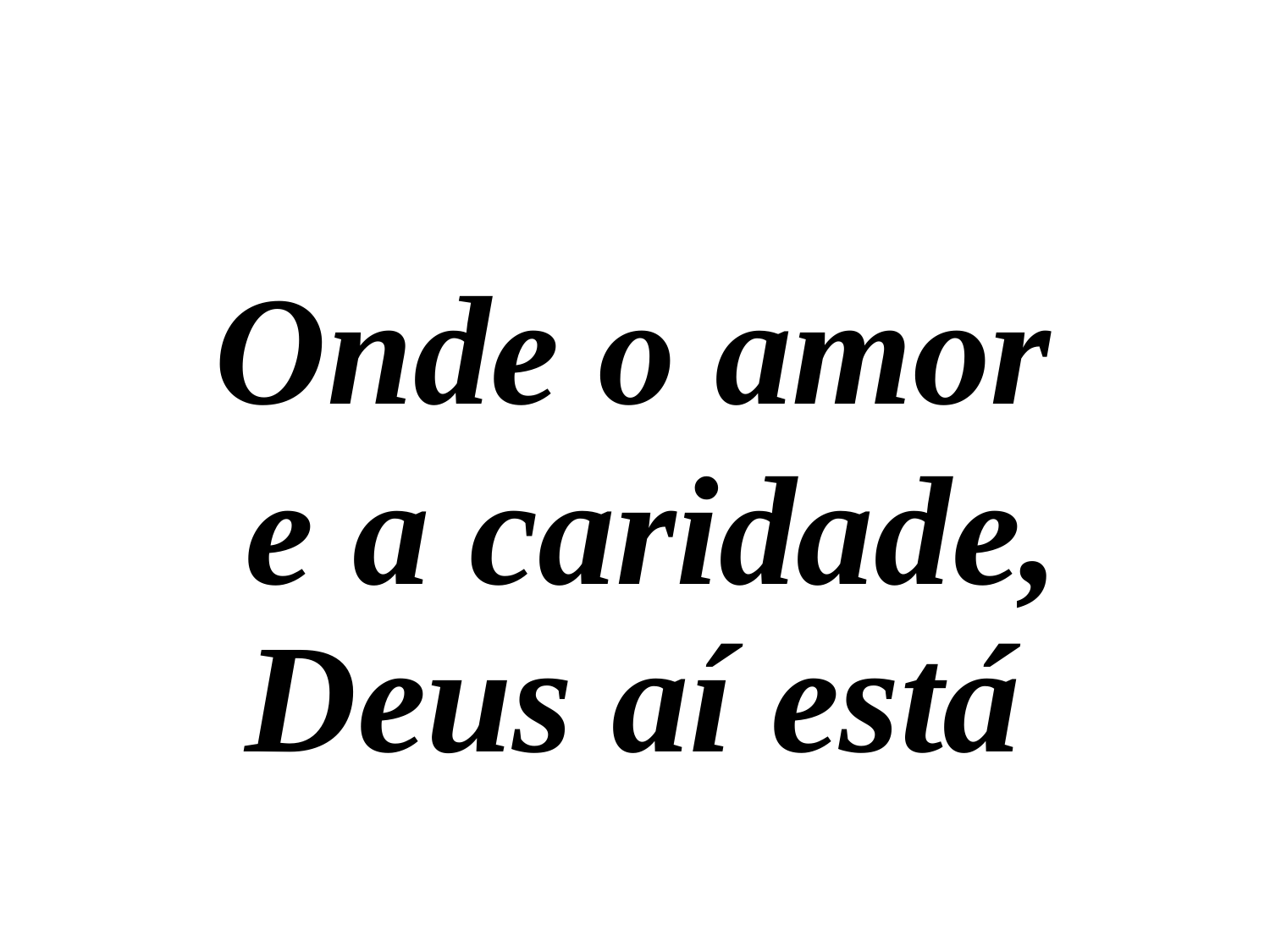

Onde o amor
 e a caridade, Deus aí está